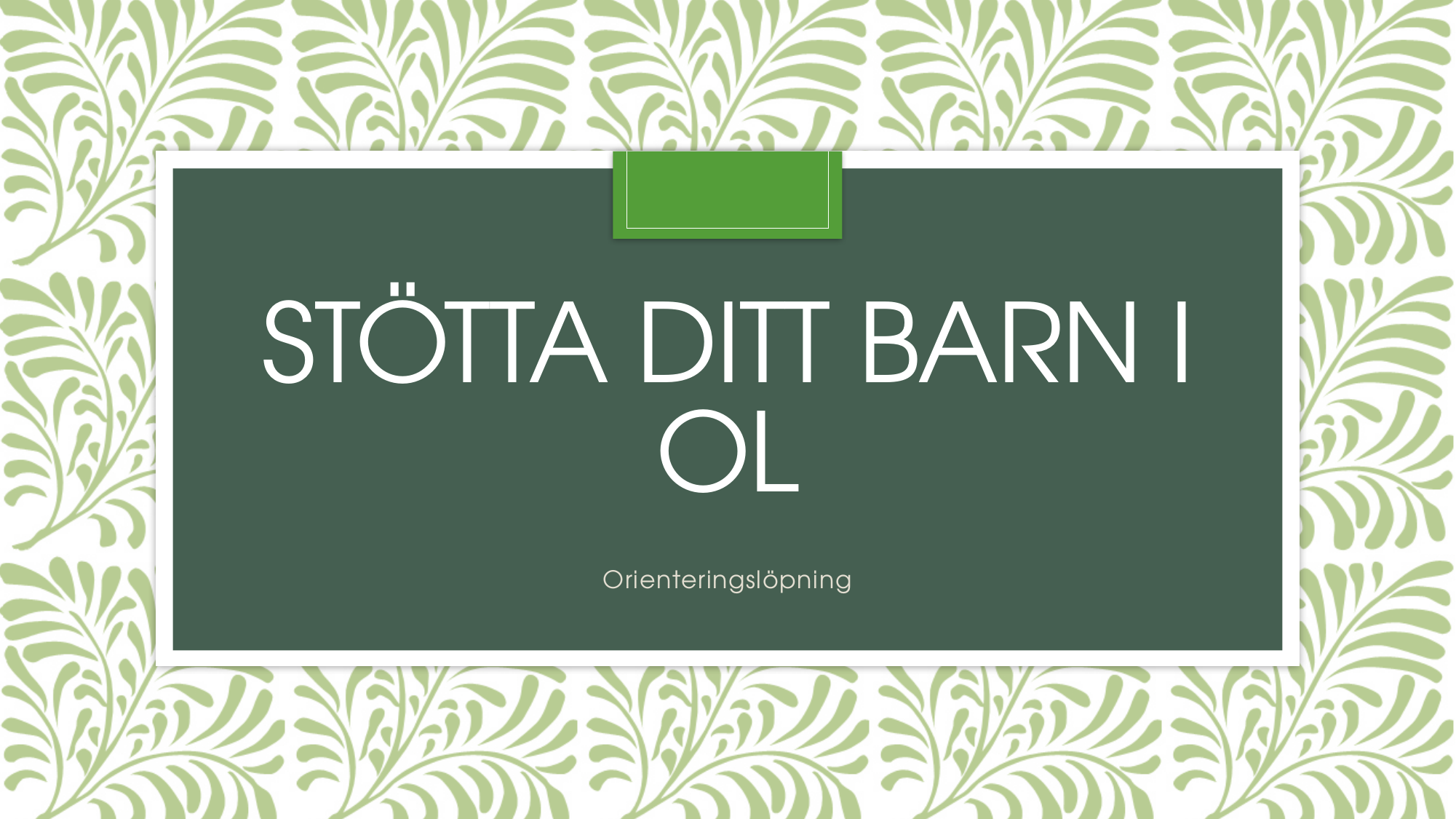

# Stötta ditt barn i OL
Orienteringslöpning